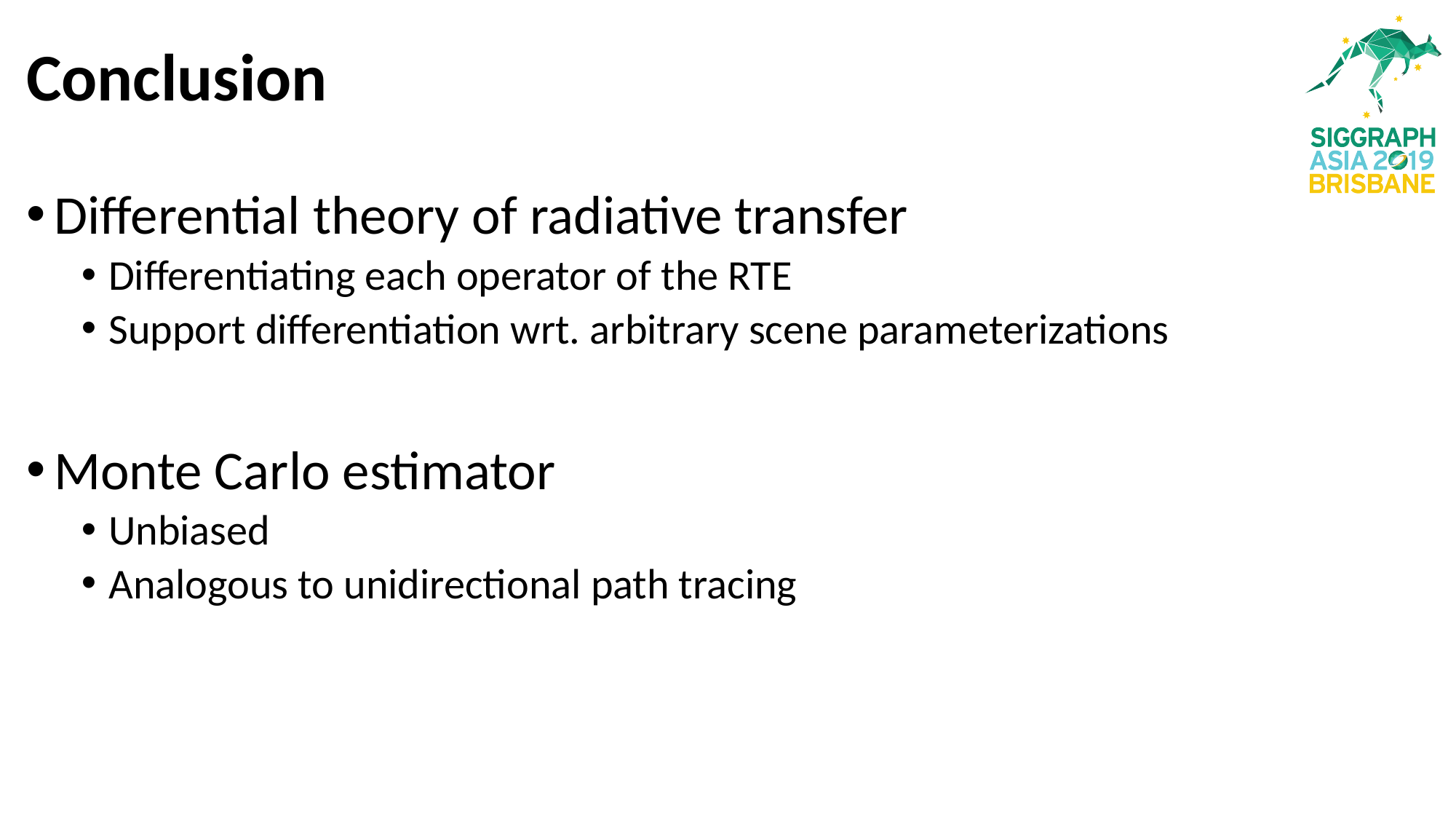

# Conclusion
Differential theory of radiative transfer
Differentiating each operator of the RTE
Support differentiation wrt. arbitrary scene parameterizations

Monte Carlo estimator
Unbiased
Analogous to unidirectional path tracing